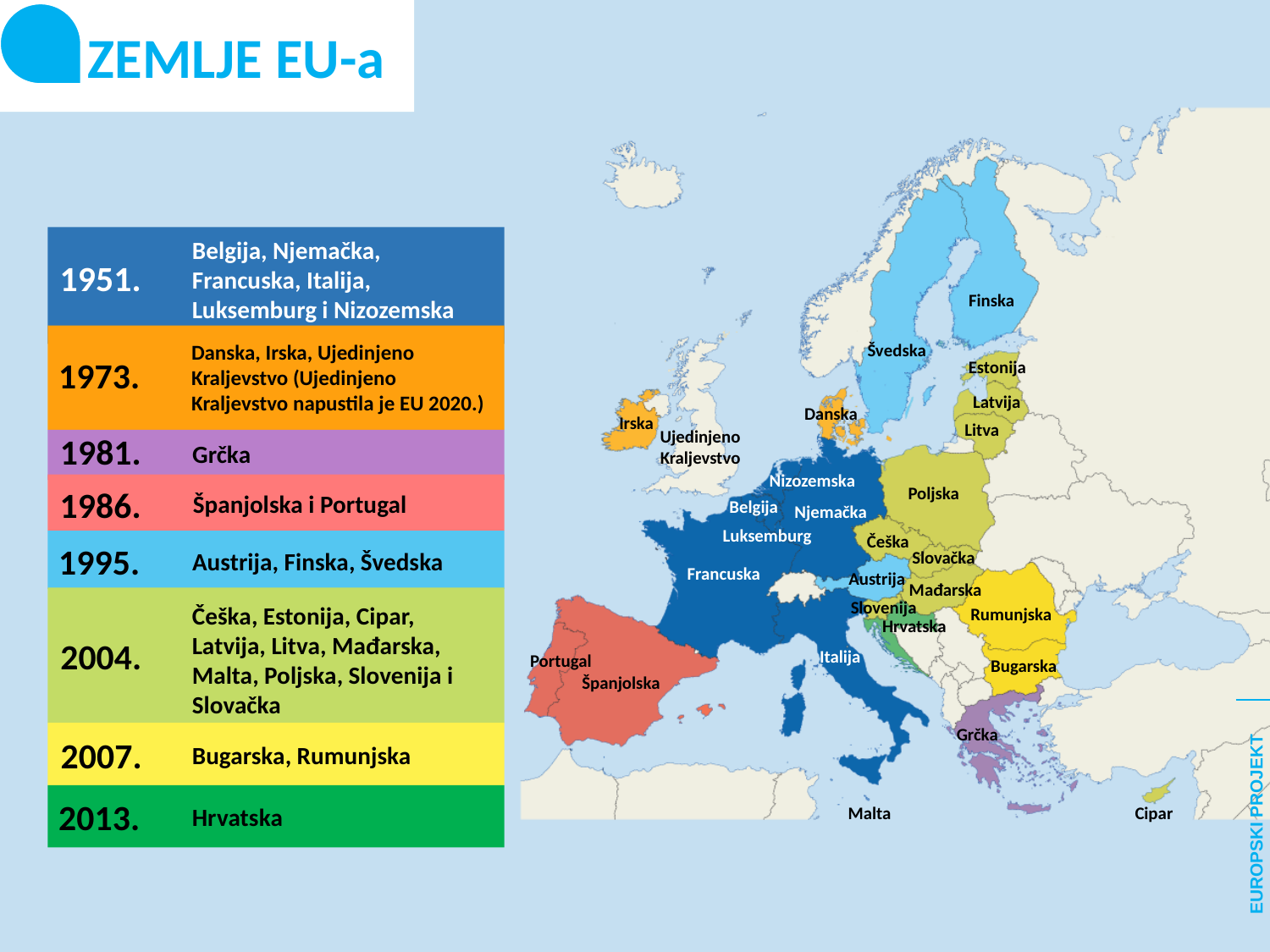

ZEMLJE EU-a

Belgija, Njemačka, Francuska, Italija, Luksemburg i Nizozemska
1951.
Finska

Švedska
Danska, Irska, Ujedinjeno Kraljevstvo (Ujedinjeno Kraljevstvo napustila je EU 2020.)
1973.
Estonija
Latvija
Danska
Irska
Litva
Ujedinjeno Kraljevstvo
1981.

Grčka
Nizozemska

Poljska
1986.
Španjolska i Portugal
Belgija
Njemačka
Luksemburg
Češka

1995.
Austrija, Finska, Švedska
Slovačka
Francuska
Austrija
Mađarska

Slovenija
Češka, Estonija, Cipar, Latvija, Litva, Mađarska, Malta, Poljska, Slovenija i Slovačka
Rumunjska
Hrvatska
2004.
Italija
Portugal
Bugarska
Španjolska
Grčka

2007.
Bugarska, Rumunjska

2013.
Hrvatska
Malta
Cipar
EUROPSKI PROJEKT